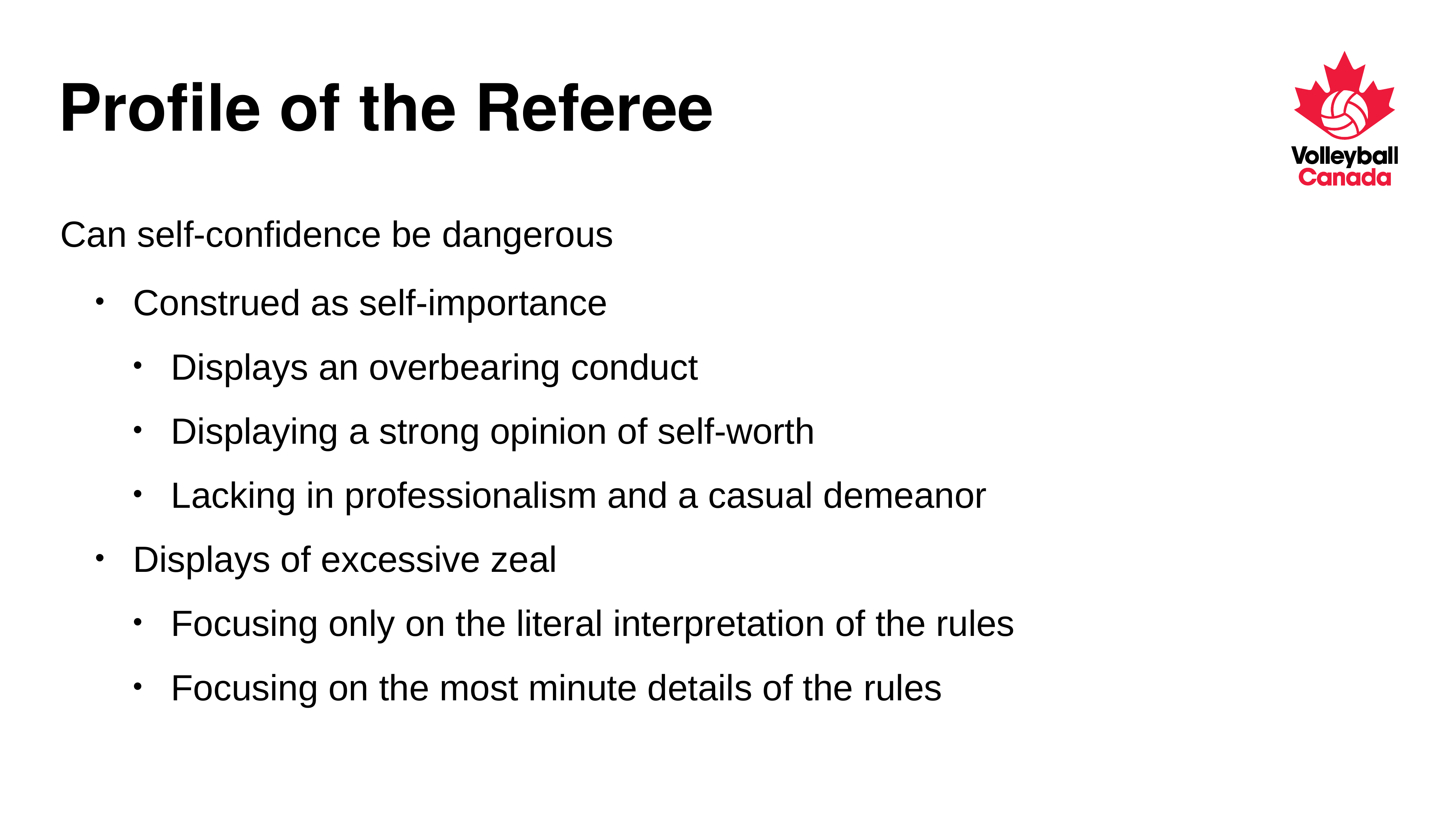

# Profile of the Referee
Can self-confidence be dangerous
Construed as self-importance
Displays an overbearing conduct
Displaying a strong opinion of self-worth
Lacking in professionalism and a casual demeanor
Displays of excessive zeal
Focusing only on the literal interpretation of the rules
Focusing on the most minute details of the rules